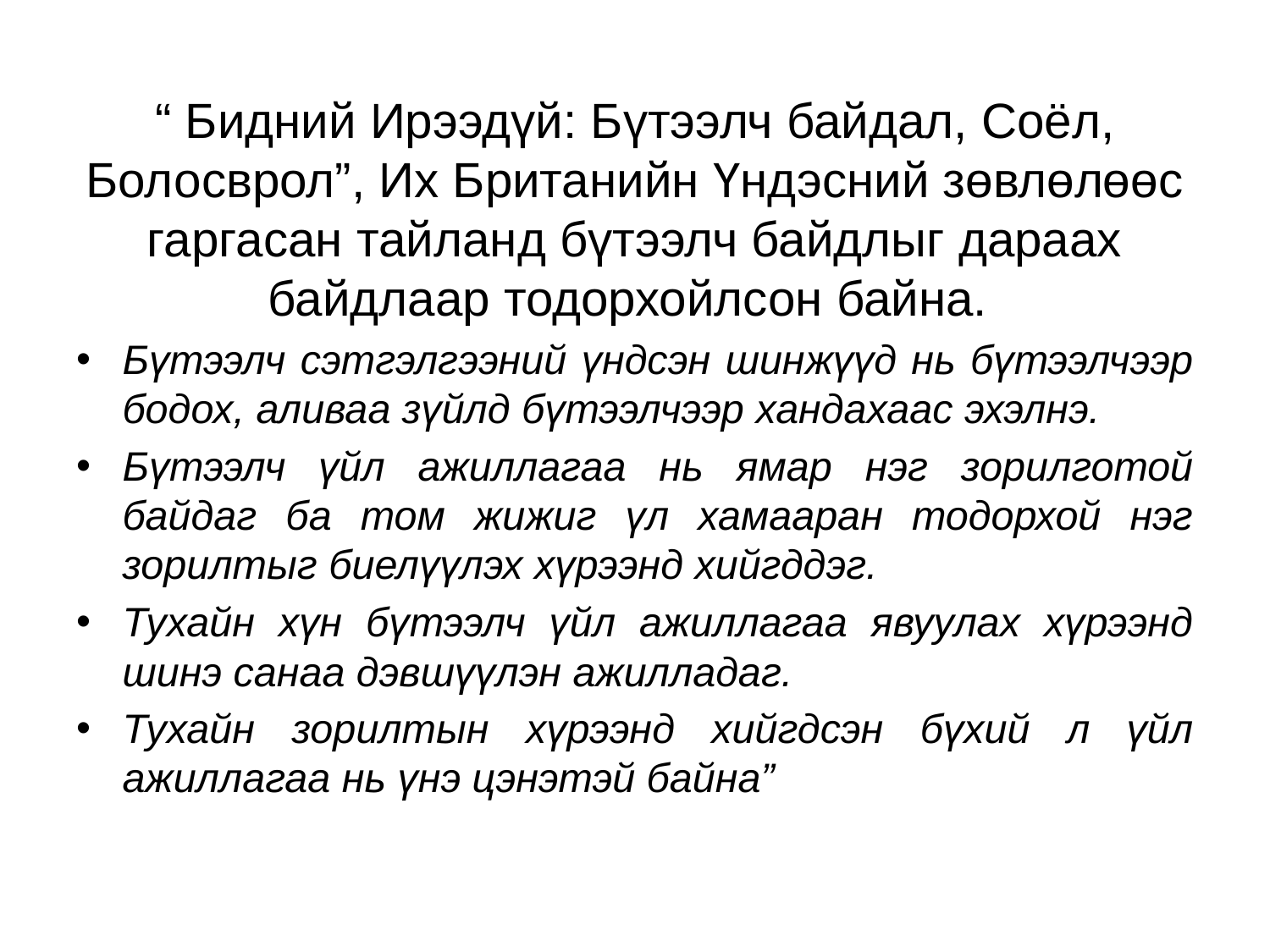

# “ Бидний Ирээдүй: Бүтээлч байдал, Соёл, Болосврол”, Их Британийн Үндэсний зөвлөлөөс гаргасан тайланд бүтээлч байдлыг дараах байдлаар тодорхойлсон байна.
Бүтээлч сэтгэлгээний үндсэн шинжүүд нь бүтээлчээр бодох, аливаа зүйлд бүтээлчээр хандахаас эхэлнэ.
Бүтээлч үйл ажиллагаа нь ямар нэг зорилготой байдаг ба том жижиг үл хамааран тодорхой нэг зорилтыг биелүүлэх хүрээнд хийгддэг.
Тухайн хүн бүтээлч үйл ажиллагаа явуулах хүрээнд шинэ санаа дэвшүүлэн ажилладаг.
Тухайн зорилтын хүрээнд хийгдсэн бүхий л үйл ажиллагаа нь үнэ цэнэтэй байна”